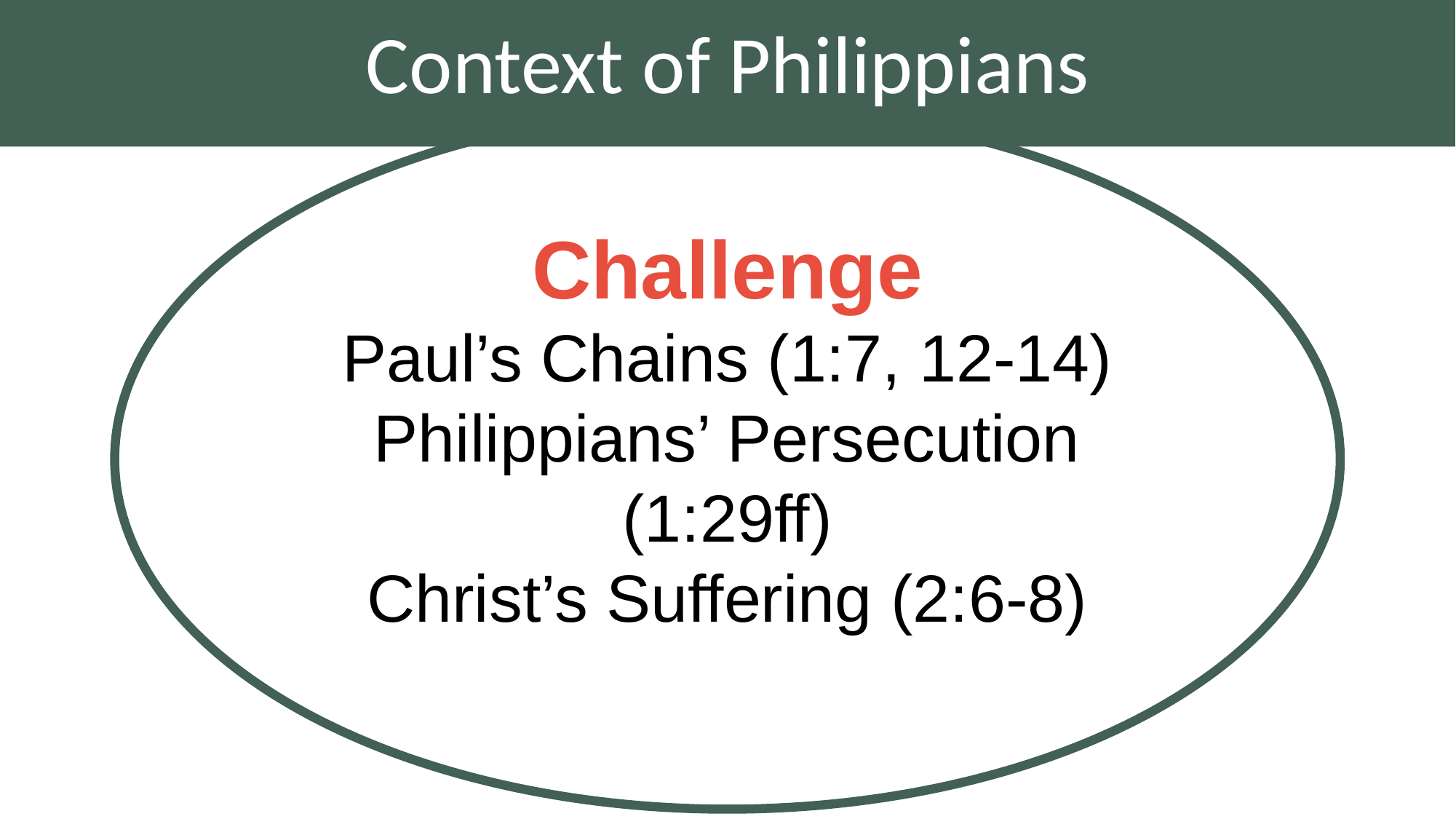

Context of Philippians
Challenge
Paul’s Chains (1:7, 12-14)
Philippians’ Persecution (1:29ff)
Christ’s Suffering (2:6-8)